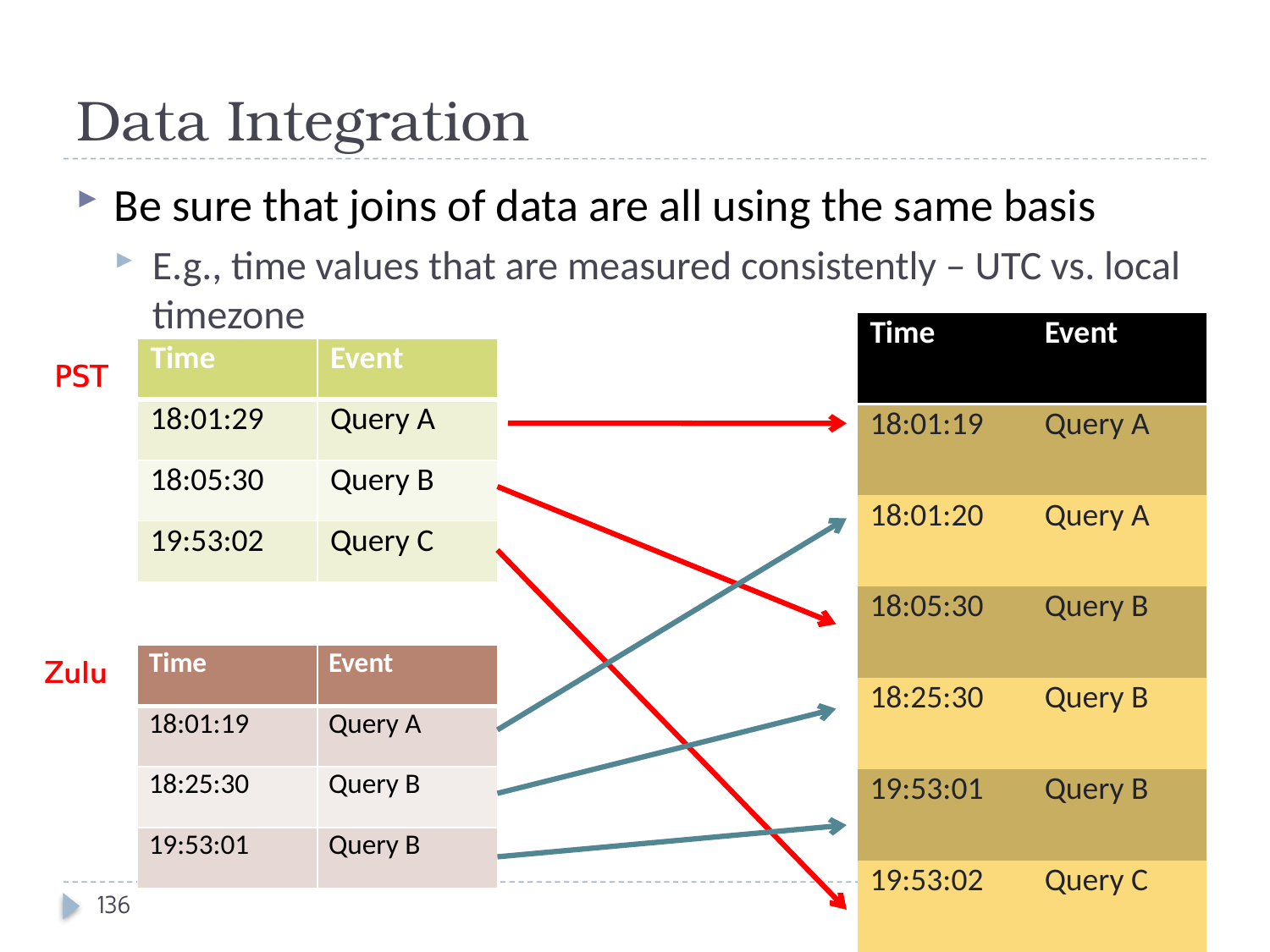

# Data Integration
Be sure that joins of data are all using the same basis
E.g., time values that are measured consistently – UTC vs. local timezone

| Time | Event |
| --- | --- |
| 18:01:19 | Query A |
| 18:01:20 | Query A |
| 18:05:30 | Query B |
| 18:25:30 | Query B |
| 19:53:01 | Query B |
| 19:53:02 | Query C |
| Time | Event |
| --- | --- |
| 18:01:29 | Query A |
| 18:05:30 | Query B |
| 19:53:02 | Query C |
PST
Zulu
| Time | Event |
| --- | --- |
| 18:01:19 | Query A |
| 18:25:30 | Query B |
| 19:53:01 | Query B |
136